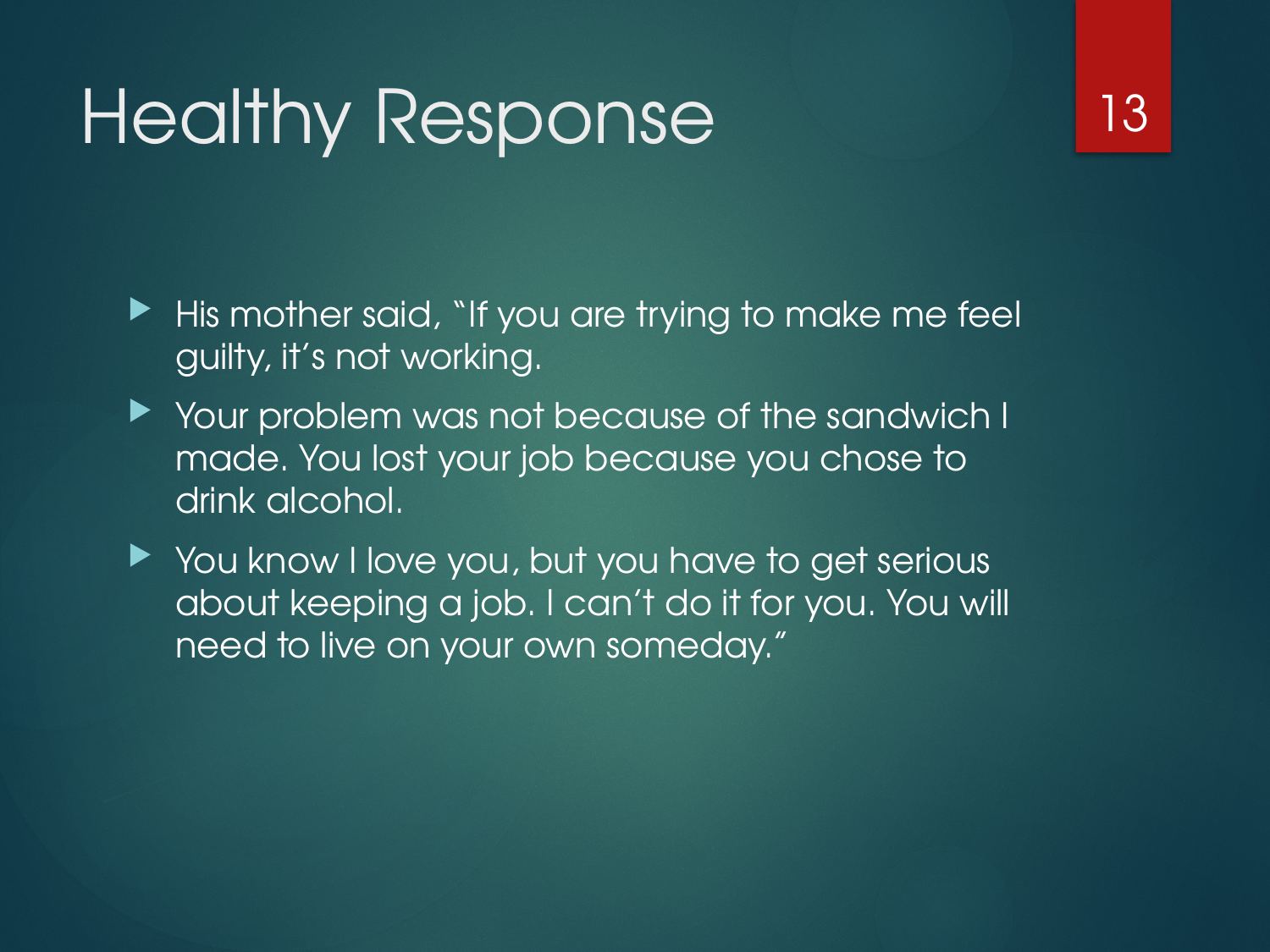

13
# Healthy Response
His mother said, “If you are trying to make me feel guilty, it’s not working.
Your problem was not because of the sandwich I made. You lost your job because you chose to drink alcohol.
You know I love you, but you have to get serious about keeping a job. I can’t do it for you. You will need to live on your own someday.”